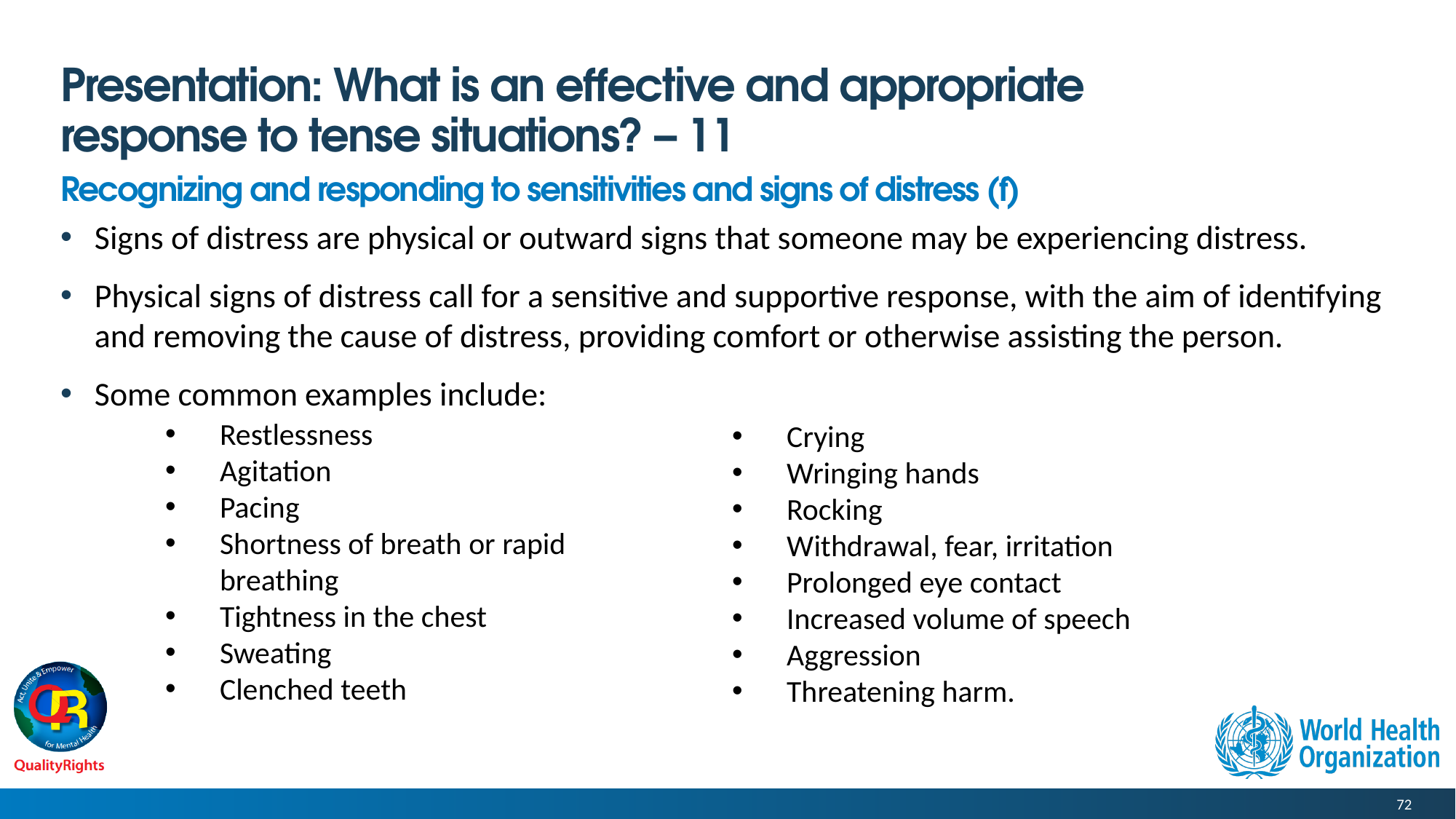

# Presentation: What is an effective and appropriate response to tense situations? – 11
Recognizing and responding to sensitivities and signs of distress (f)
Signs of distress are physical or outward signs that someone may be experiencing distress.
Physical signs of distress call for a sensitive and supportive response, with the aim of identifying and removing the cause of distress, providing comfort or otherwise assisting the person.
Some common examples include:

Restlessness
Agitation
Pacing
Shortness of breath or rapid breathing
Tightness in the chest
Sweating
Clenched teeth

Crying
Wringing hands
Rocking
Withdrawal, fear, irritation
Prolonged eye contact
Increased volume of speech
Aggression
Threatening harm.